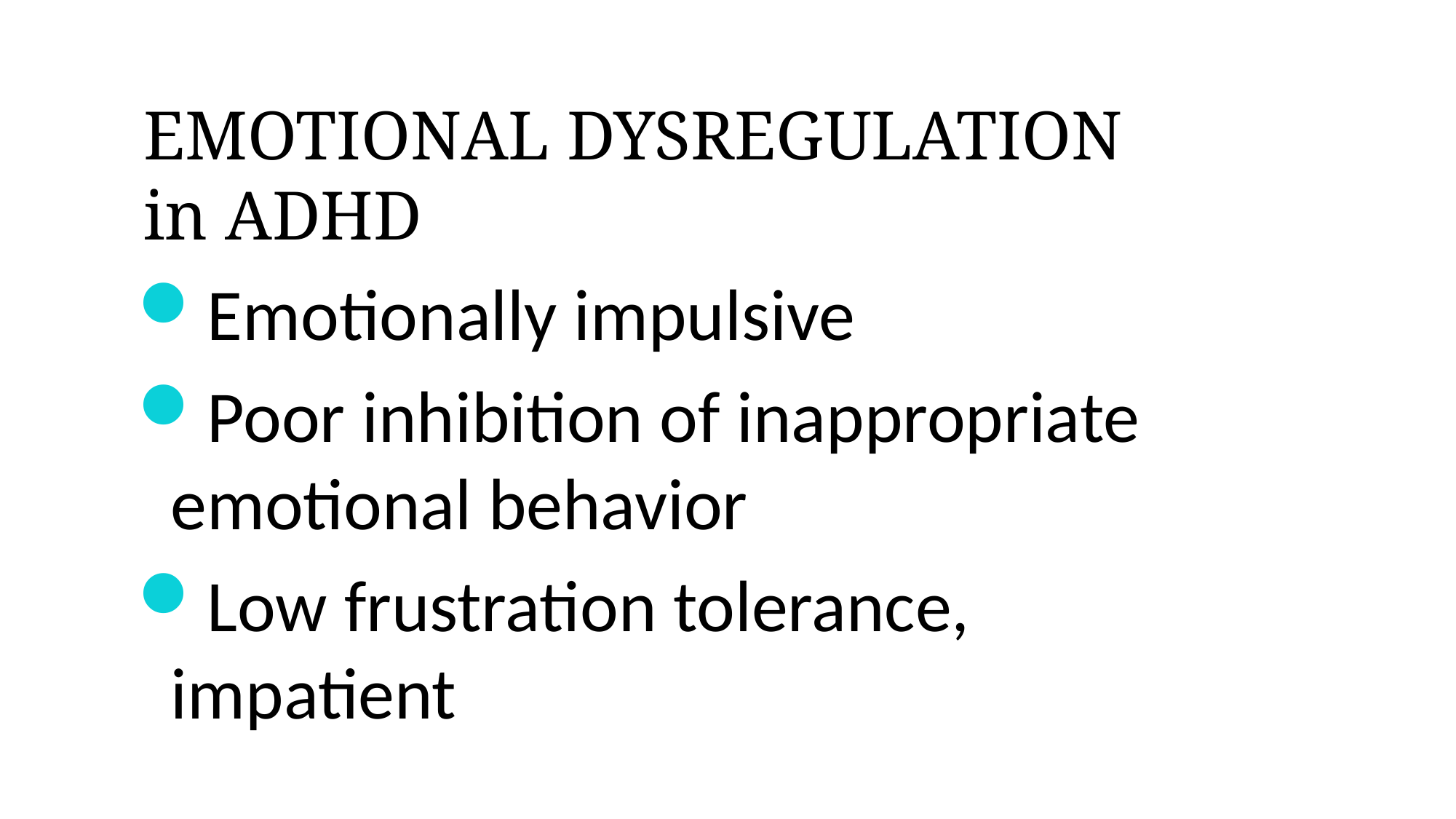

EMOTIONAL DYSREGULATION in ADHD
Emotionally impulsive
Poor inhibition of inappropriate emotional behavior
Low frustration tolerance, impatient